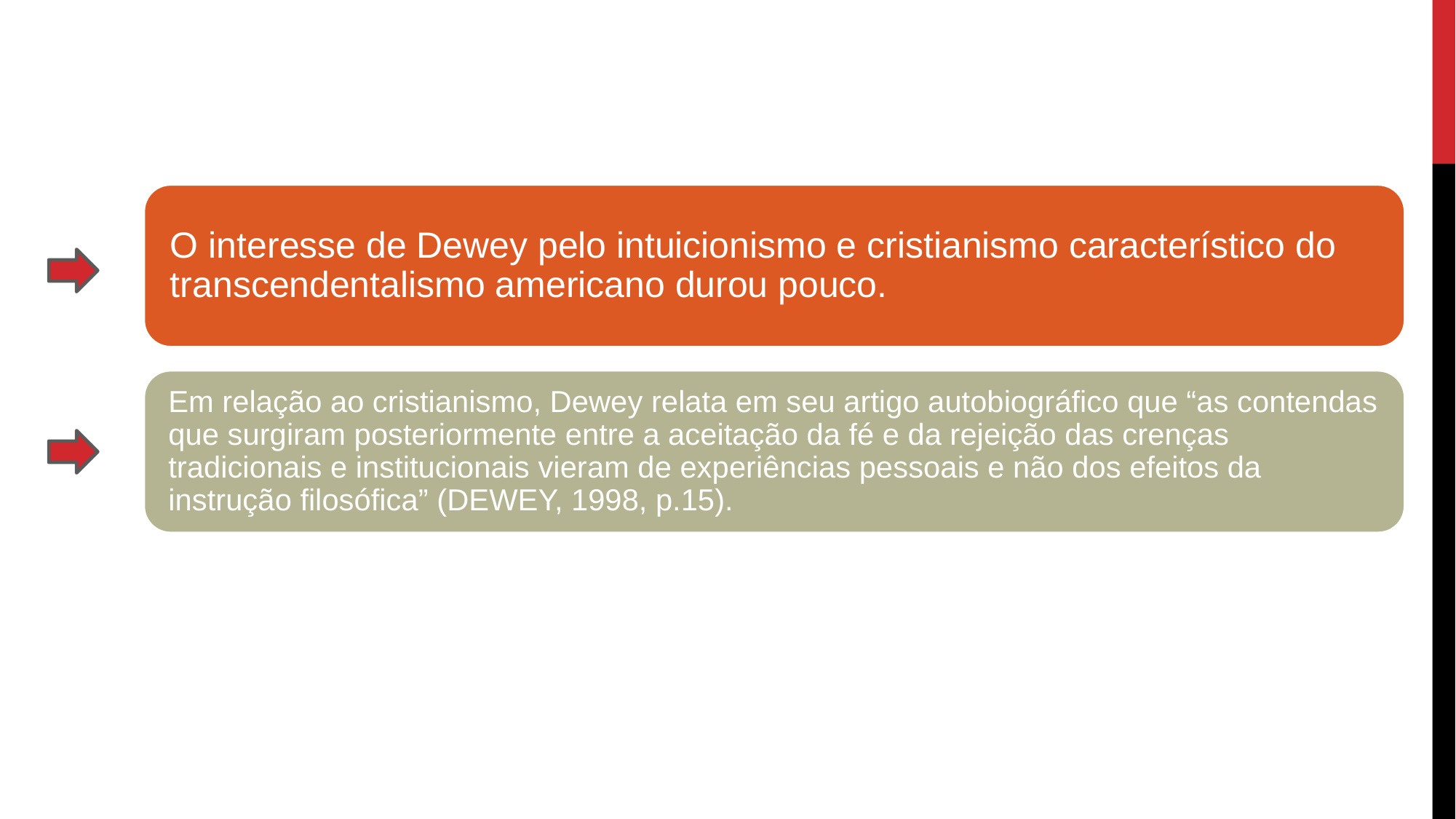

O interesse de Dewey pelo intuicionismo e cristianismo característico do transcendentalismo americano durou pouco.
Em relação ao cristianismo, Dewey relata em seu artigo autobiográfico que “as contendas que surgiram posteriormente entre a aceitação da fé e da rejeição das crenças tradicionais e institucionais vieram de experiências pessoais e não dos efeitos da instrução filosófica” (DEWEY, 1998, p.15).